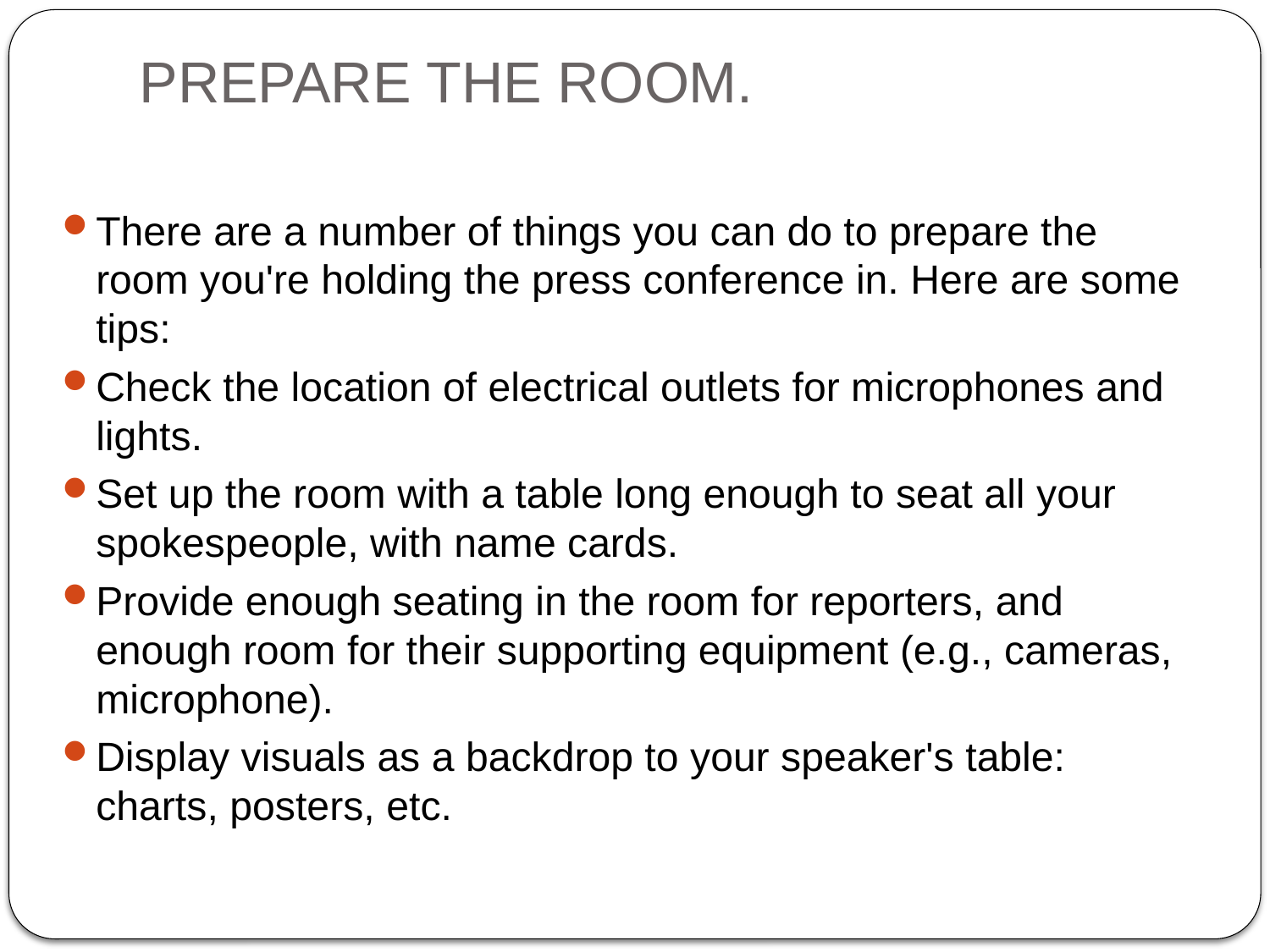

# PREPARE THE ROOM.
There are a number of things you can do to prepare the room you're holding the press conference in. Here are some tips:
Check the location of electrical outlets for microphones and lights.
Set up the room with a table long enough to seat all your spokespeople, with name cards.
Provide enough seating in the room for reporters, and enough room for their supporting equipment (e.g., cameras, microphone).
Display visuals as a backdrop to your speaker's table: charts, posters, etc.